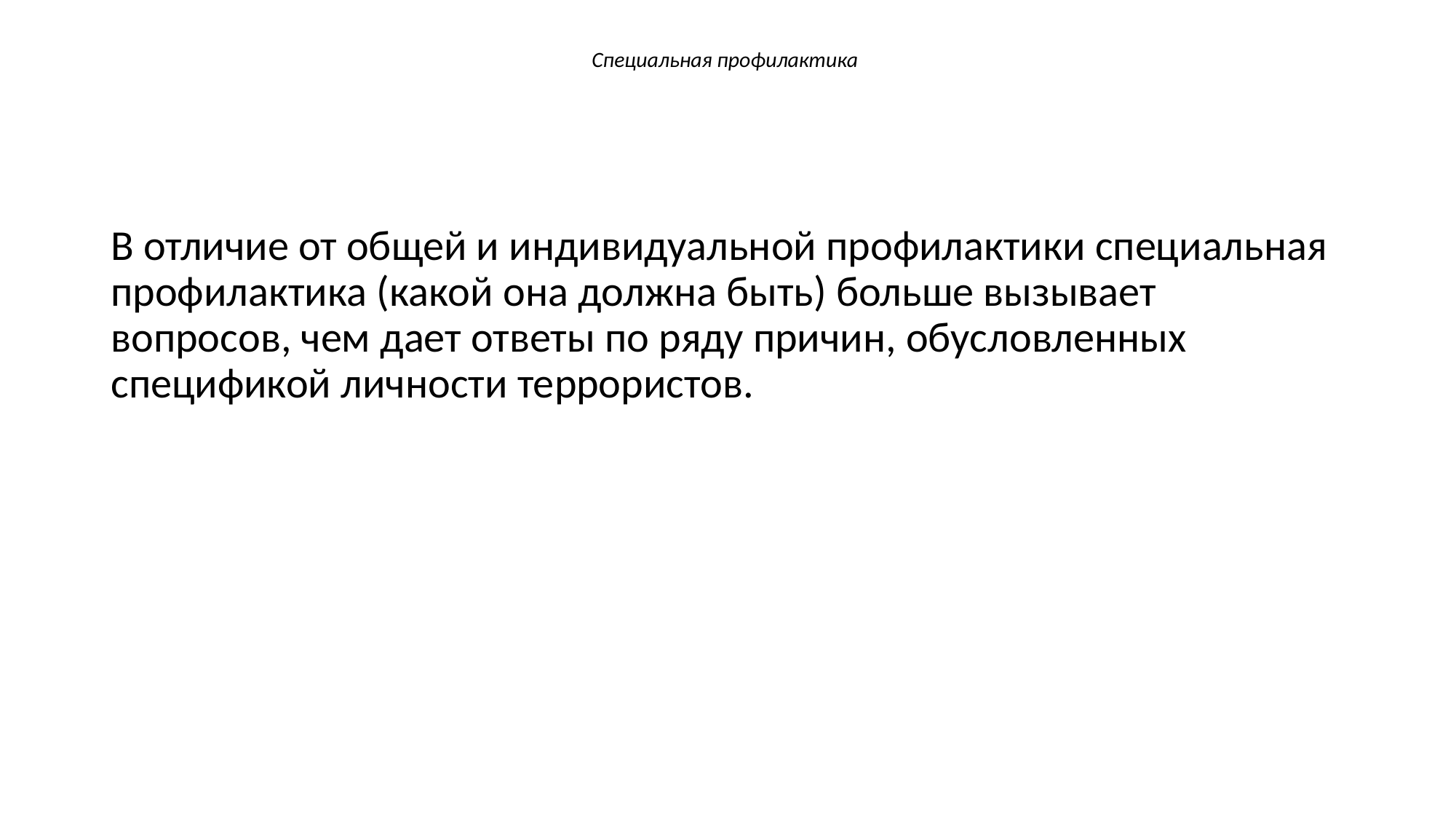

# Специальная профилактика
В отличие от общей и индивидуальной профилактики специальная профилактика (какой она должна быть) больше вызывает вопросов, чем дает ответы по ряду причин, обусловленных спецификой личности террористов.